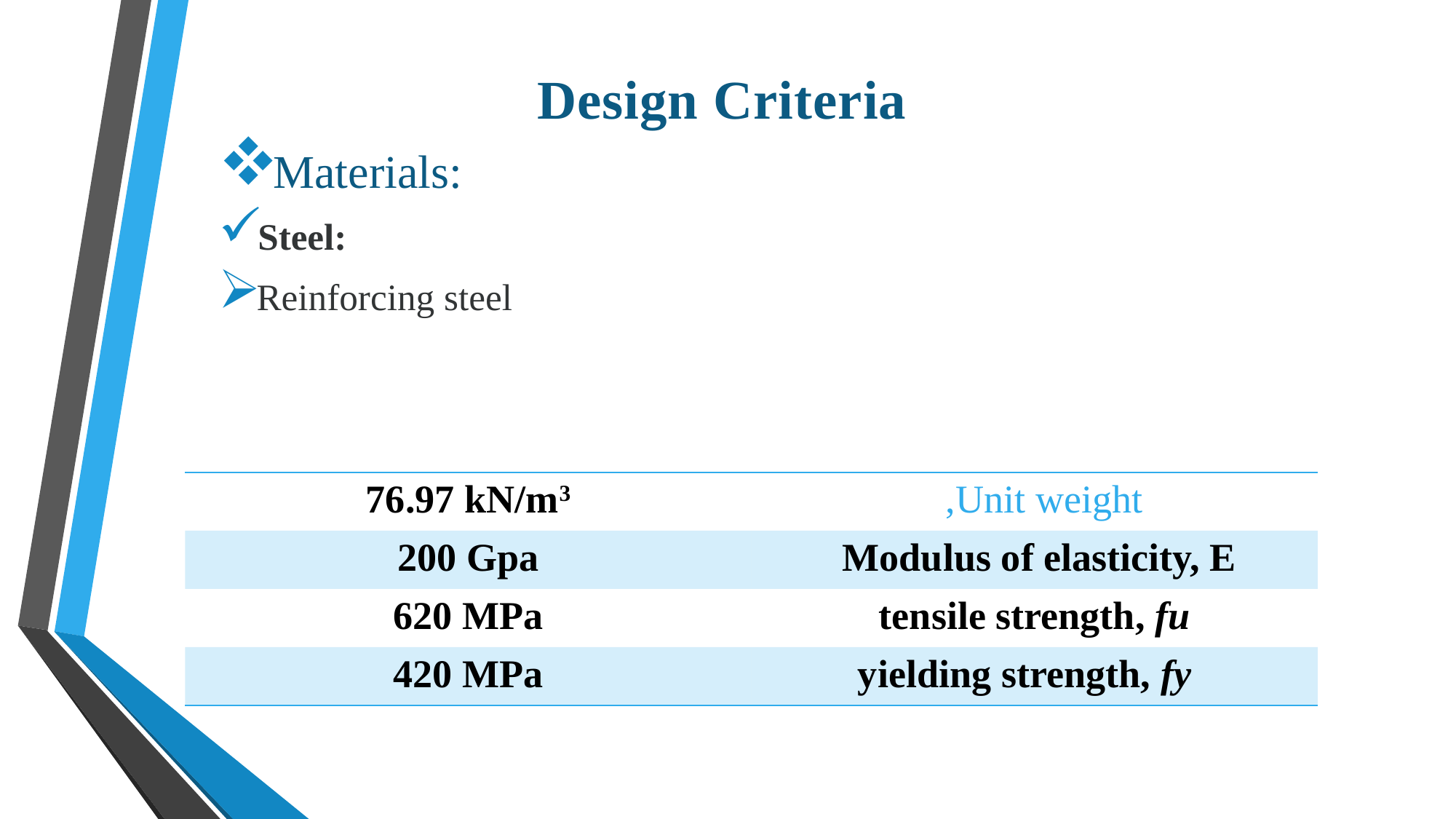

Design Criteria
Materials:
Steel:
Reinforcing steel
| 76.97 kN/m3 | Unit weight, |
| --- | --- |
| 200 Gpa | Modulus of elasticity, E |
| 620 MPa | tensile strength, fu |
| 420 MPa | yielding strength, fy |